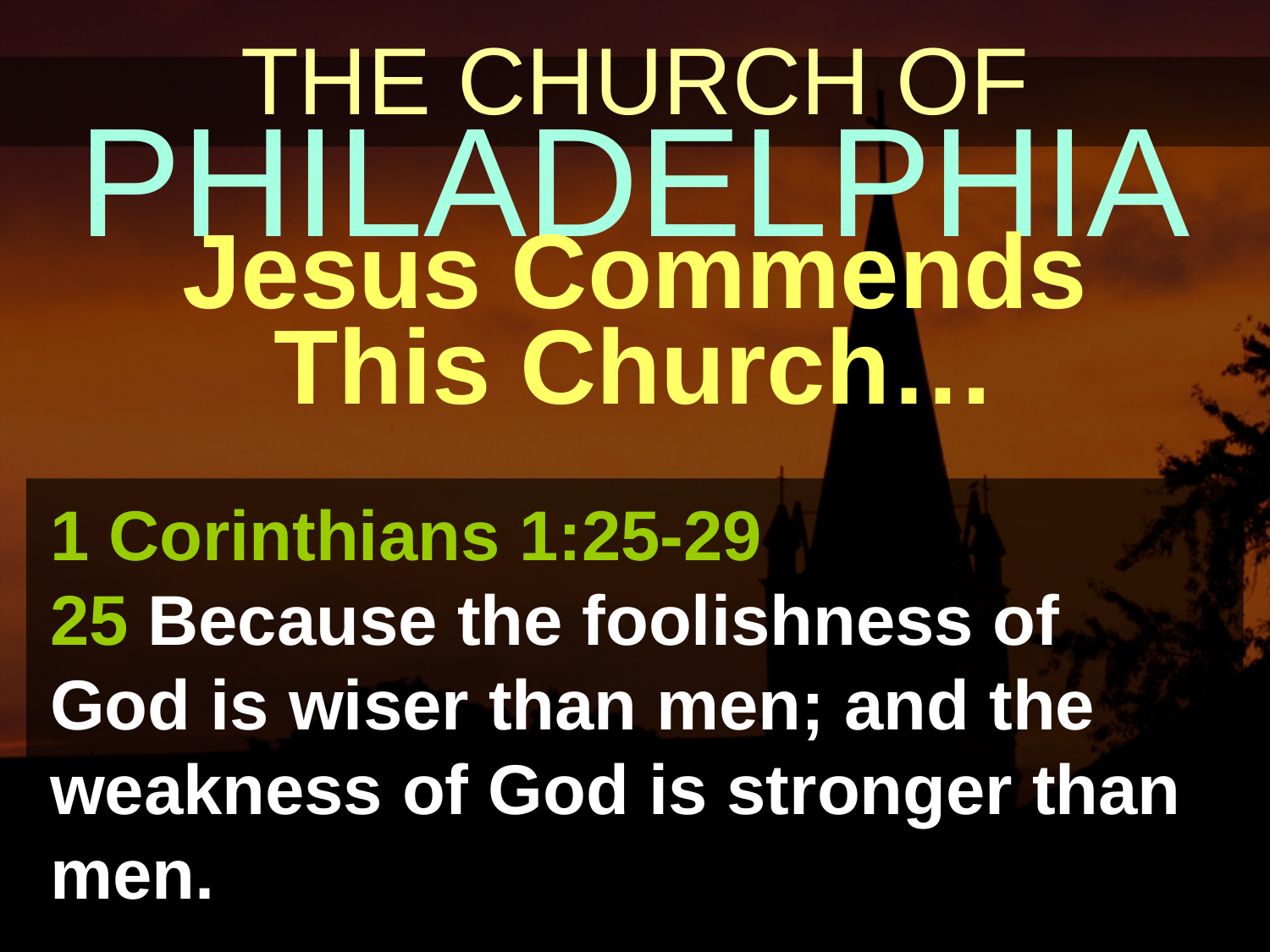

THE CHURCH OF

PHILADELPHIA
Jesus Commends
This Church…

1 Corinthians 1:25-29
25 Because the foolishness of God is wiser than men; and the weakness of God is stronger than men.